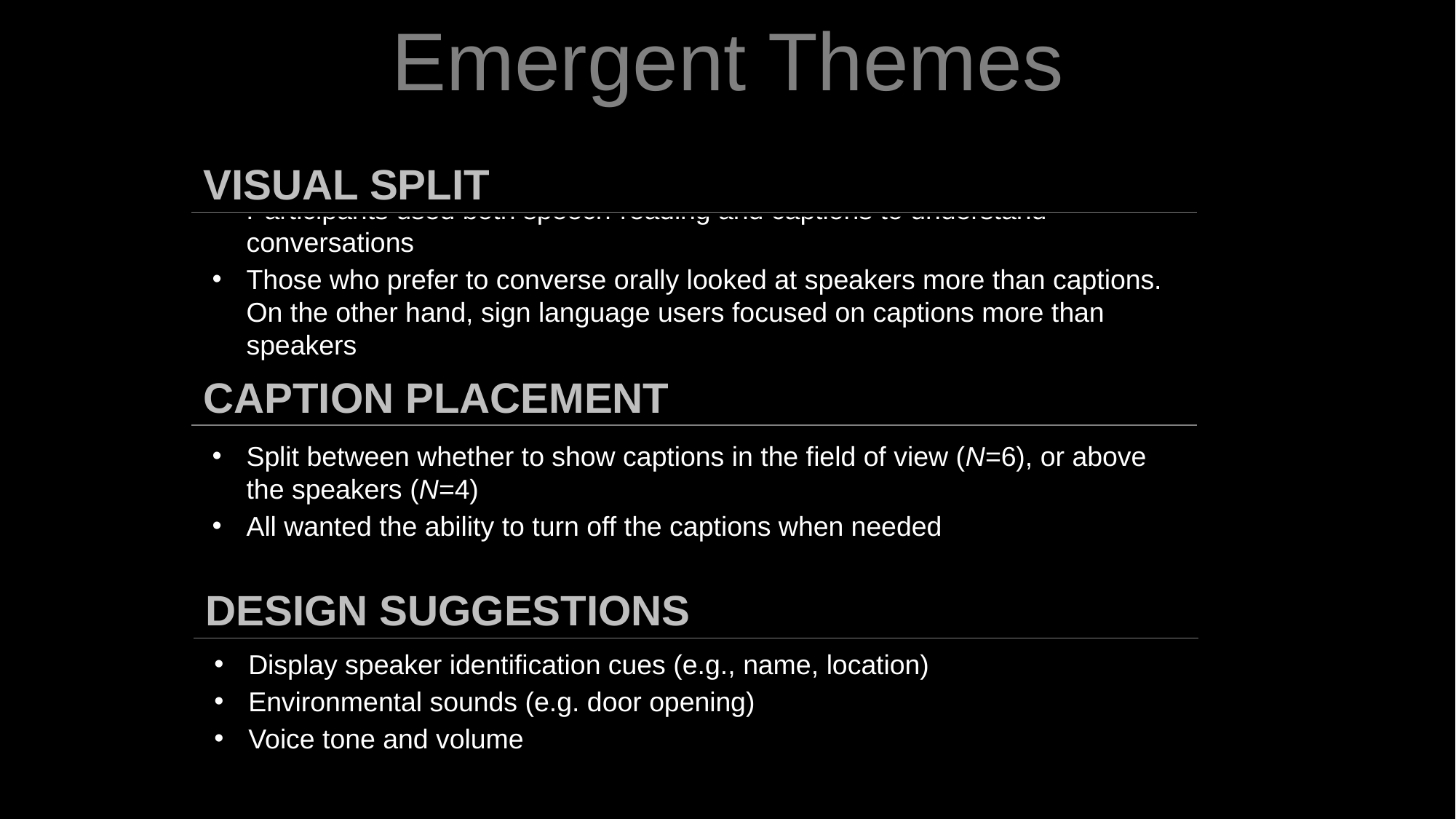

Emergent Themes
Visual Split
Participants used both speech-reading and captions to understand conversations
Those who prefer to converse orally looked at speakers more than captions. On the other hand, sign language users focused on captions more than speakers
Caption Placement
Split between whether to show captions in the field of view (N=6), or above the speakers (N=4)
All wanted the ability to turn off the captions when needed
Design Suggestions
Display speaker identification cues (e.g., name, location)
Environmental sounds (e.g. door opening)
Voice tone and volume